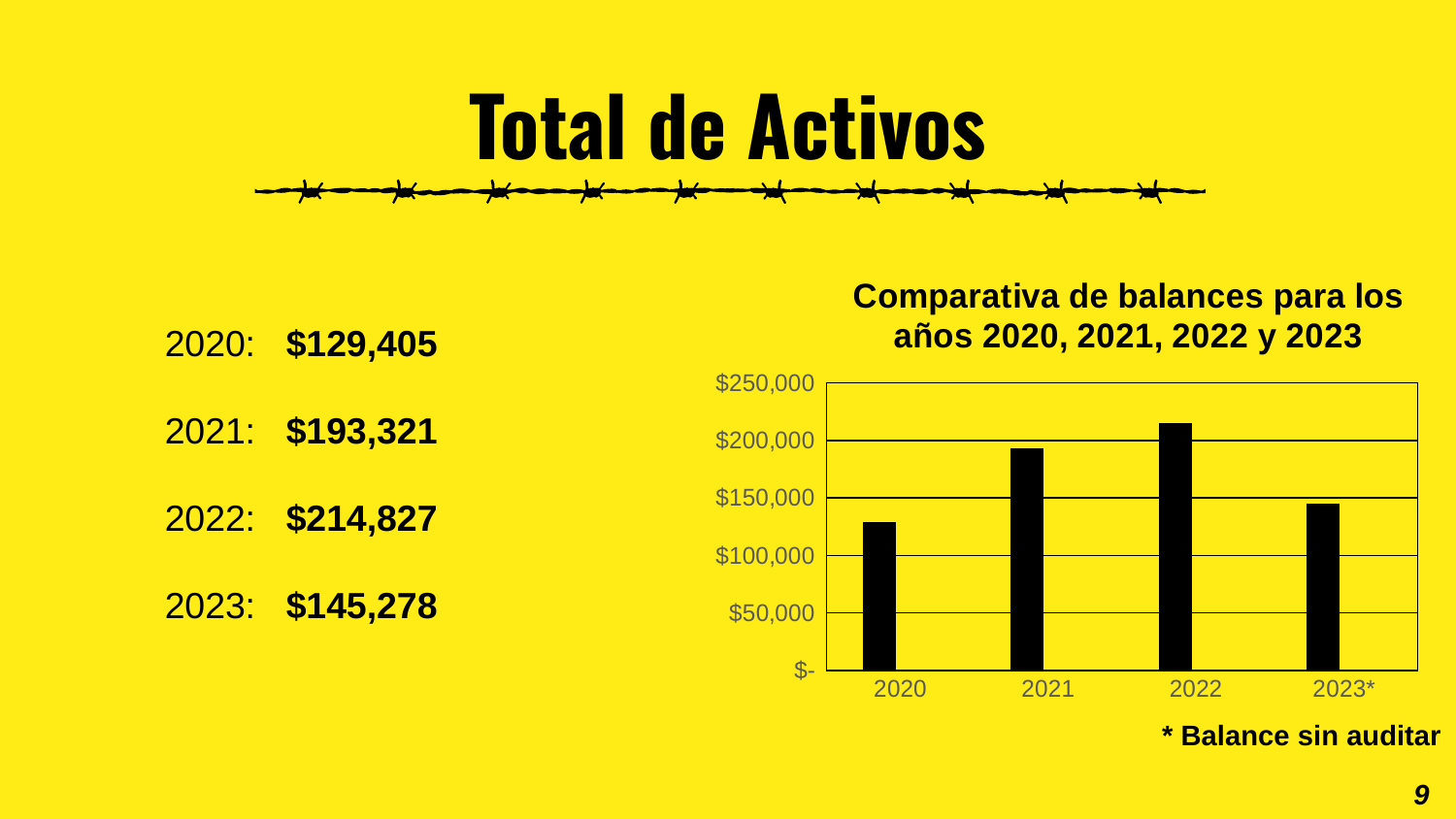

# Total de Activos
2020:   $129,405

2021:   $193,321

2022:   $214,827

2023:   $145,278

### Chart: Comparativa de balances para los años 2020, 2021, 2022 y 2023

| Category | Column1 | Series 2 |
|---|---|---|
| 2020 | 129405.0 | None |
| 2021 | 193321.0 | None |
| 2022 | 214827.0 | None |
| 2023* | 145278.0 | None |
* Balance sin auditar

9